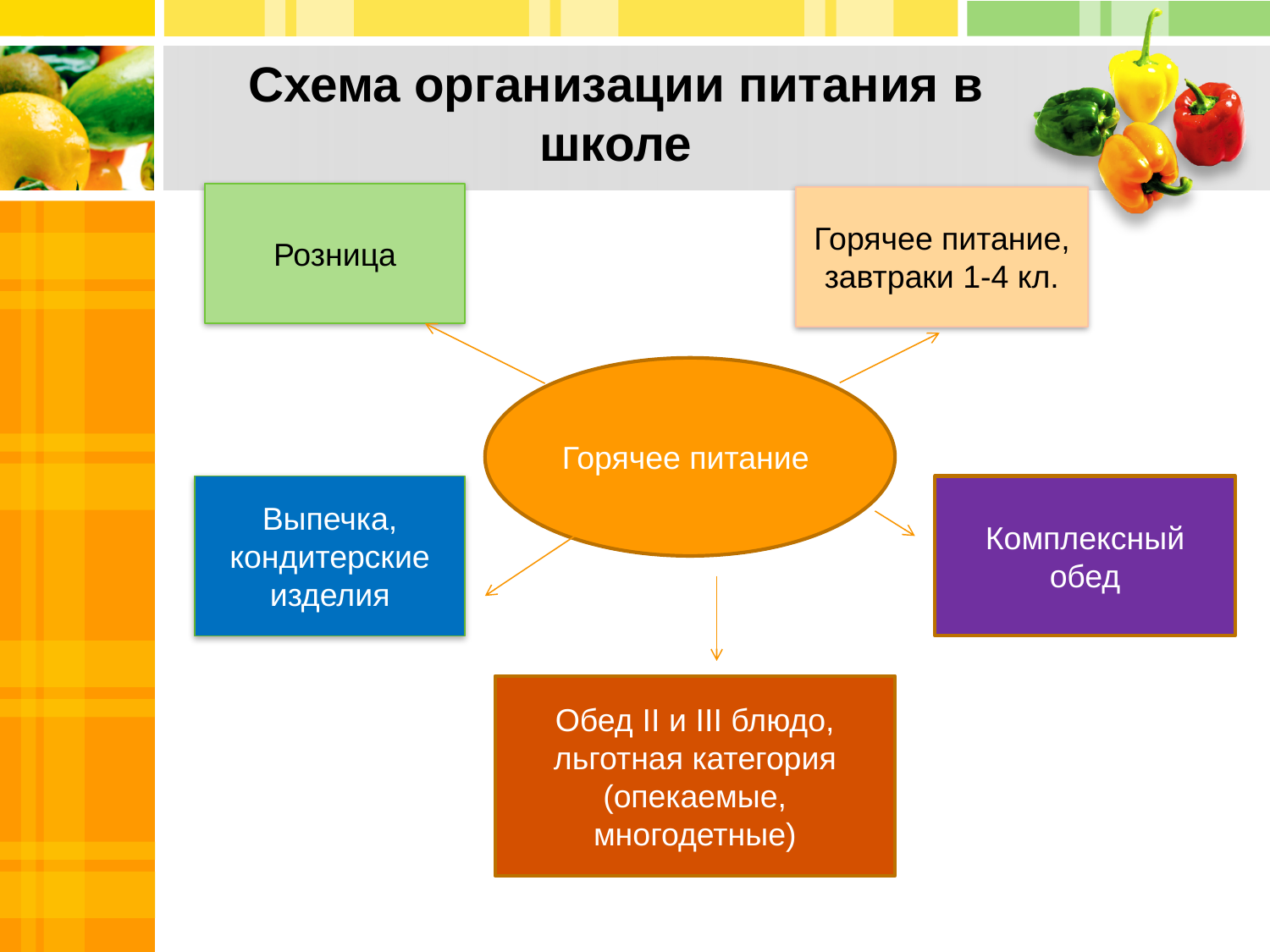

Схема организации питания в школе
Розница
Горячее питание, завтраки 1-4 кл.
Горячее питание
Выпечка, кондитерские изделия
Комплексный обед
Обед II и III блюдо, льготная категория (опекаемые, многодетные)